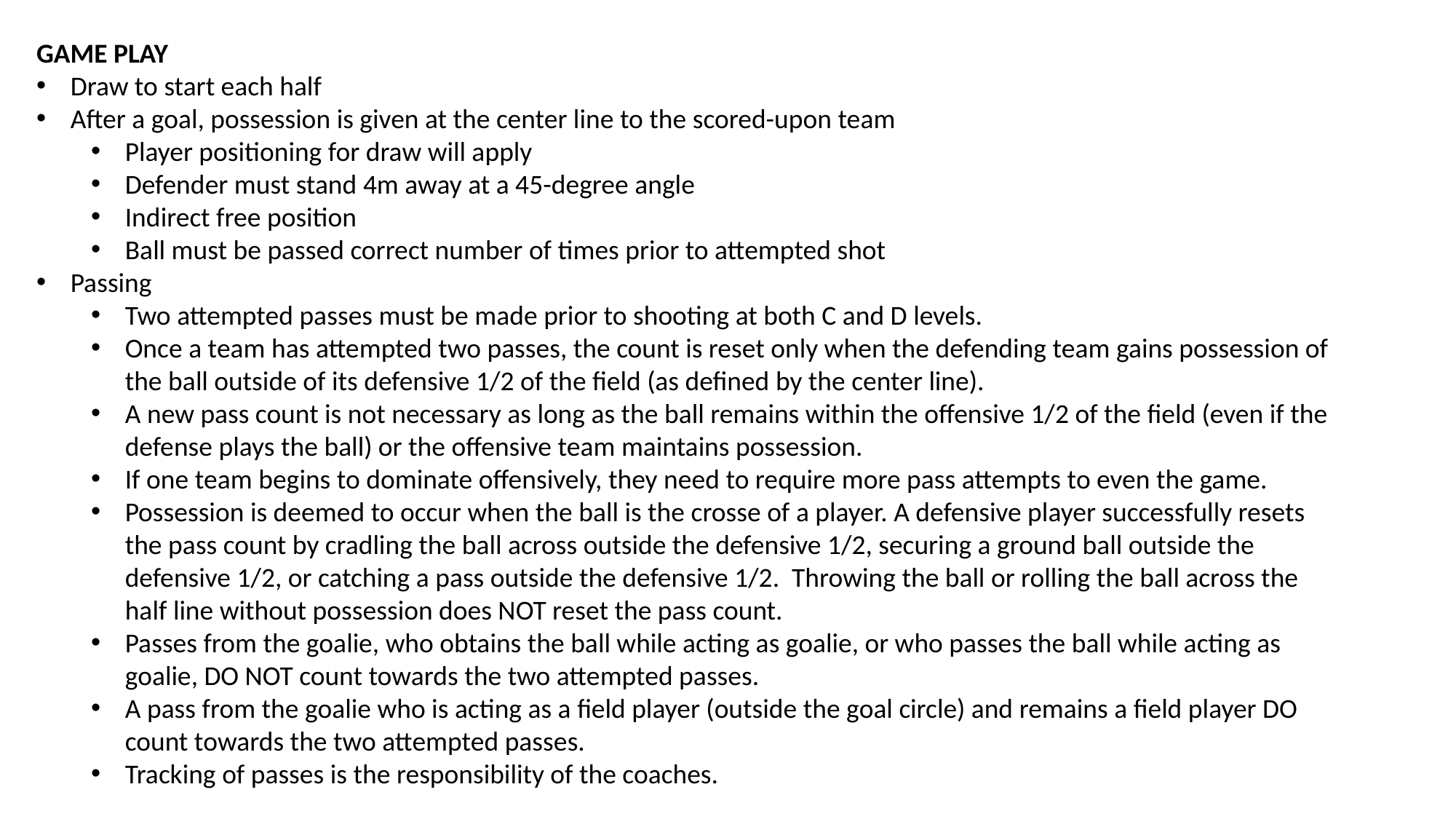

GAME PLAY
Draw to start each half
After a goal, possession is given at the center line to the scored-upon team
Player positioning for draw will apply
Defender must stand 4m away at a 45-degree angle
Indirect free position
Ball must be passed correct number of times prior to attempted shot
Passing
Two attempted passes must be made prior to shooting at both C and D levels.
Once a team has attempted two passes, the count is reset only when the defending team gains possession of the ball outside of its defensive 1/2 of the field (as defined by the center line).
A new pass count is not necessary as long as the ball remains within the offensive 1/2 of the field (even if the defense plays the ball) or the offensive team maintains possession.
If one team begins to dominate offensively, they need to require more pass attempts to even the game.
Possession is deemed to occur when the ball is the crosse of a player. A defensive player successfully resets the pass count by cradling the ball across outside the defensive 1/2, securing a ground ball outside the defensive 1/2, or catching a pass outside the defensive 1/2.  Throwing the ball or rolling the ball across the half line without possession does NOT reset the pass count.
Passes from the goalie, who obtains the ball while acting as goalie, or who passes the ball while acting as goalie, DO NOT count towards the two attempted passes.
A pass from the goalie who is acting as a field player (outside the goal circle) and remains a field player DO count towards the two attempted passes.
Tracking of passes is the responsibility of the coaches.